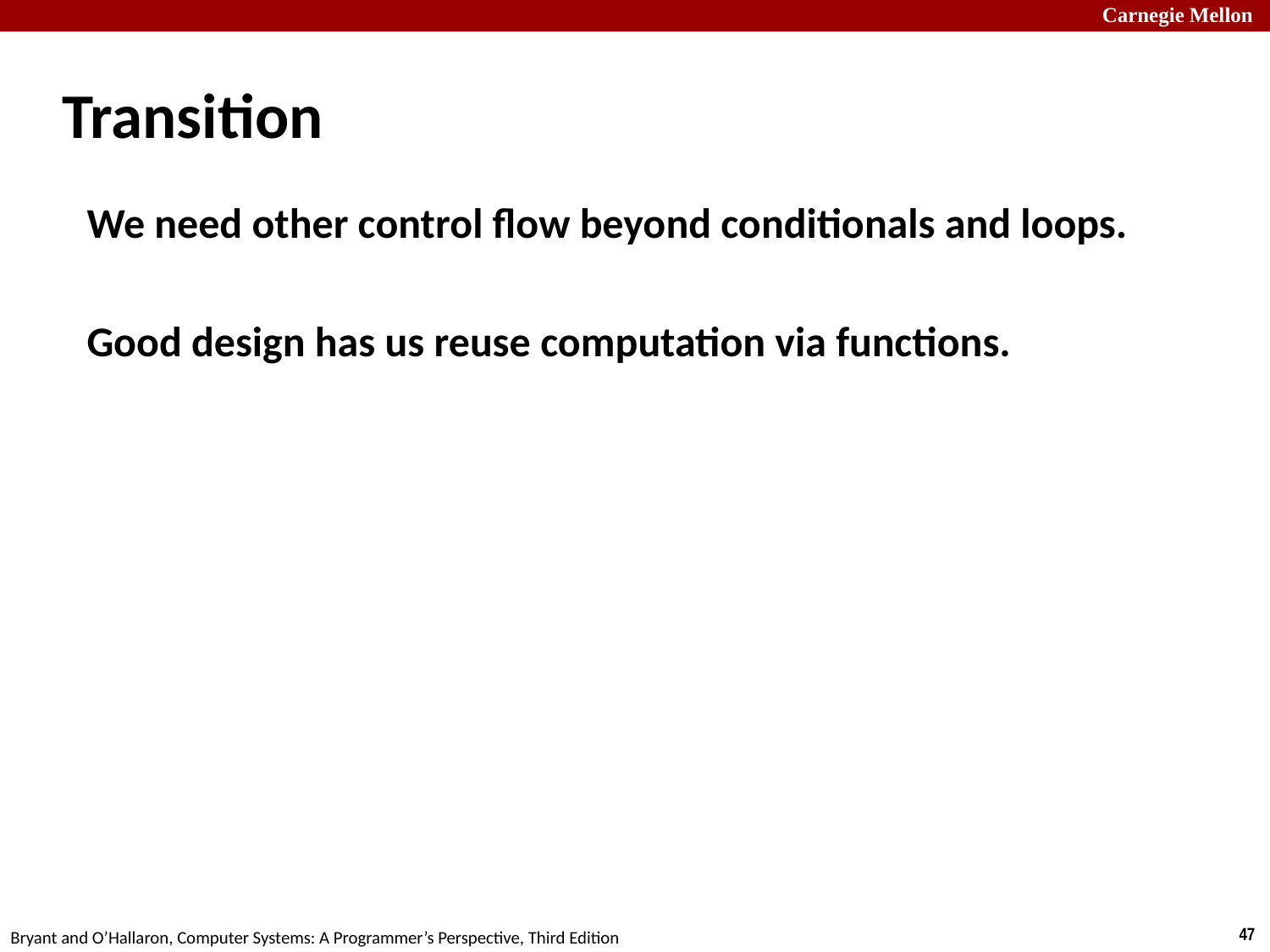

# Transition
We need other control flow beyond conditionals and loops.

Good design has us reuse computation via functions.